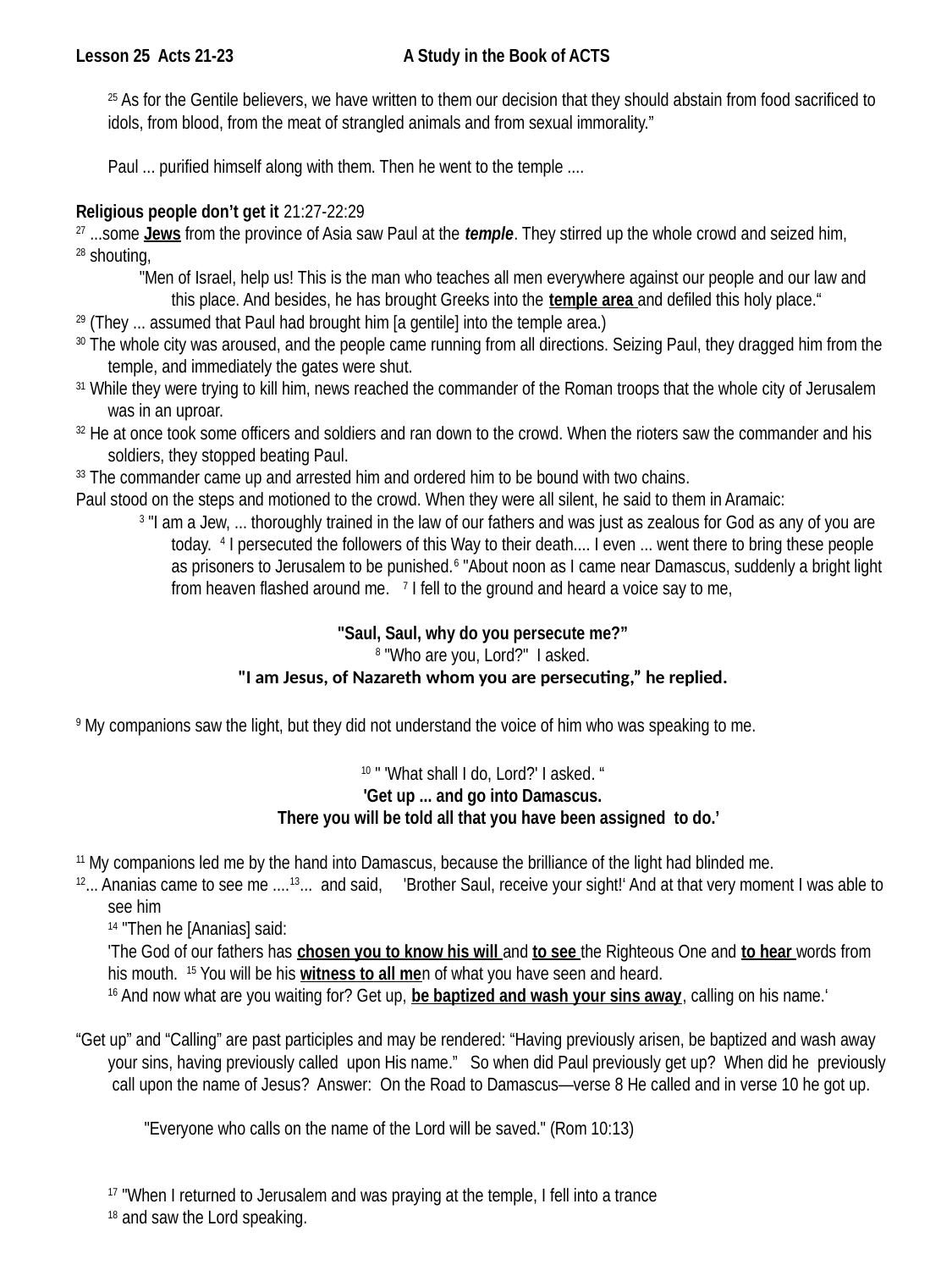

Lesson 25  Acts 21-23  	          A Study in the Book of ACTS

	25 As for the Gentile believers, we have written to them our decision that they should abstain from food sacrificed to idols, from blood, from the meat of strangled animals and from sexual immorality.”

	Paul ... purified himself along with them. Then he went to the temple ....

Religious people don’t get it 21:27-22:29
27 ...some Jews from the province of Asia saw Paul at the temple. They stirred up the whole crowd and seized him,
28 shouting,
"Men of Israel, help us! This is the man who teaches all men everywhere against our people and our law and this place. And besides, he has brought Greeks into the temple area and defiled this holy place.“
29 (They ... assumed that Paul had brought him [a gentile] into the temple area.)
30 The whole city was aroused, and the people came running from all directions. Seizing Paul, they dragged him from the temple, and immediately the gates were shut.
31 While they were trying to kill him, news reached the commander of the Roman troops that the whole city of Jerusalem was in an uproar.
32 He at once took some officers and soldiers and ran down to the crowd. When the rioters saw the commander and his soldiers, they stopped beating Paul.
33 The commander came up and arrested him and ordered him to be bound with two chains.
Paul stood on the steps and motioned to the crowd. When they were all silent, he said to them in Aramaic:
3 "I am a Jew, ... thoroughly trained in the law of our fathers and was just as zealous for God as any of you are today.  4 I persecuted the followers of this Way to their death.... I even ... went there to bring these people as prisoners to Jerusalem to be punished.6 "About noon as I came near Damascus, suddenly a bright light from heaven flashed around me.   7 I fell to the ground and heard a voice say to me,

"Saul, Saul, why do you persecute me?”
8 "Who are you, Lord?"  I asked.
"I am Jesus, of Nazareth whom you are persecuting,” he replied.

9 My companions saw the light, but they did not understand the voice of him who was speaking to me.
10 " 'What shall I do, Lord?' I asked. “
 'Get up ... and go into Damascus.
There you will be told all that you have been assigned  to do.’

11 My companions led me by the hand into Damascus, because the brilliance of the light had blinded me.
12... Ananias came to see me ....13...  and said,     'Brother Saul, receive your sight!‘ And at that very moment I was able to see him
	14 "Then he [Ananias] said:
	'The God of our fathers has chosen you to know his will and to see the Righteous One and to hear words from his mouth.  15 You will be his witness to all men of what you have seen and heard.
	16 And now what are you waiting for? Get up, be baptized and wash your sins away, calling on his name.‘

“Get up” and “Calling” are past participles and may be rendered: “Having previously arisen, be baptized and wash away your sins, having previously called  upon His name.”   So when did Paul previously get up?  When did he  previously  call upon the name of Jesus?  Answer:  On the Road to Damascus—verse 8 He called and in verse 10 he got up.

 "Everyone who calls on the name of the Lord will be saved." (Rom 10:13)

	17 "When I returned to Jerusalem and was praying at the temple, I fell into a trance
	18 and saw the Lord speaking.